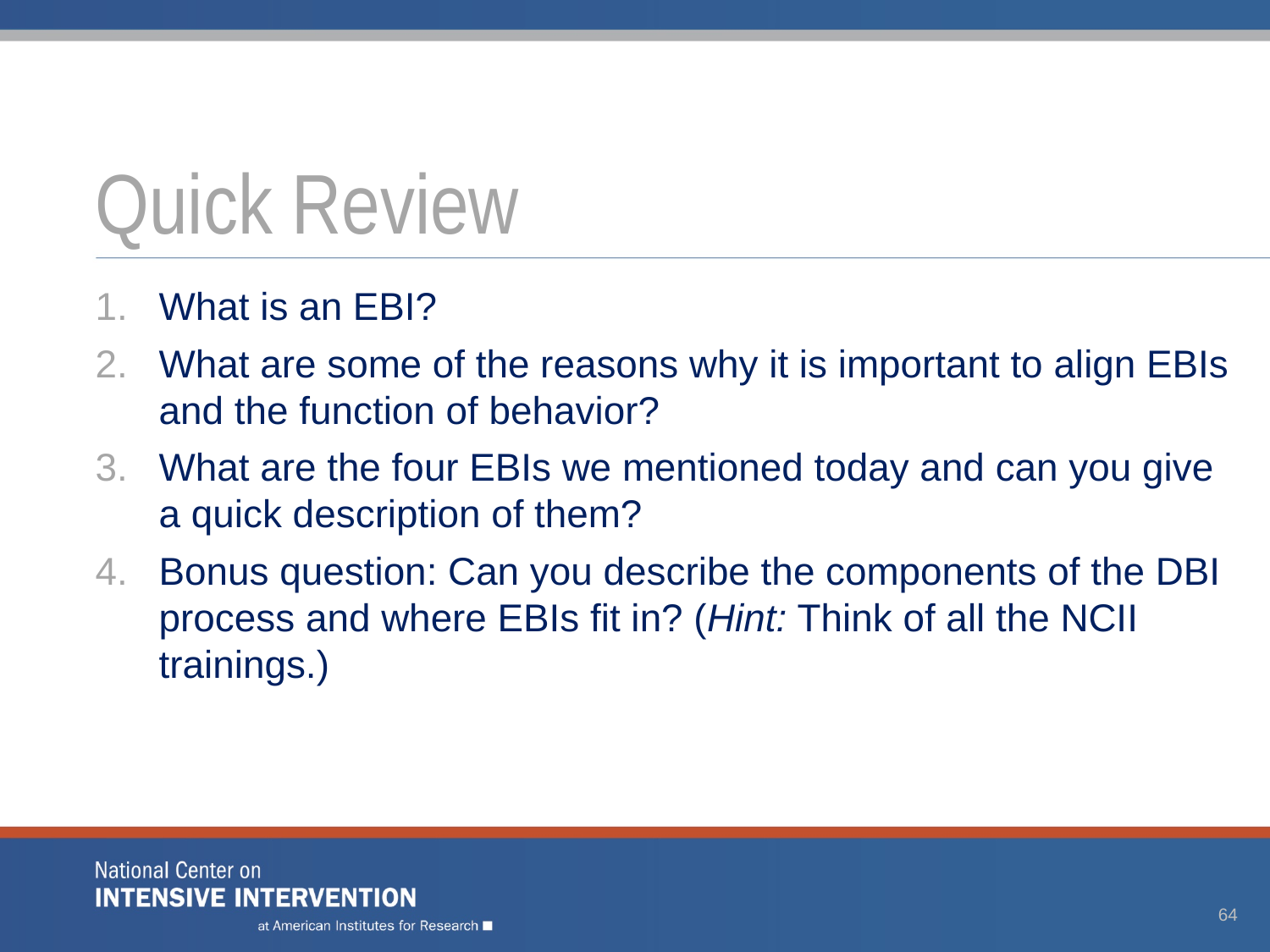

# Quick Review
What is an EBI?
What are some of the reasons why it is important to align EBIs and the function of behavior?
What are the four EBIs we mentioned today and can you give a quick description of them?
Bonus question: Can you describe the components of the DBI process and where EBIs fit in? (Hint: Think of all the NCII trainings.)
64